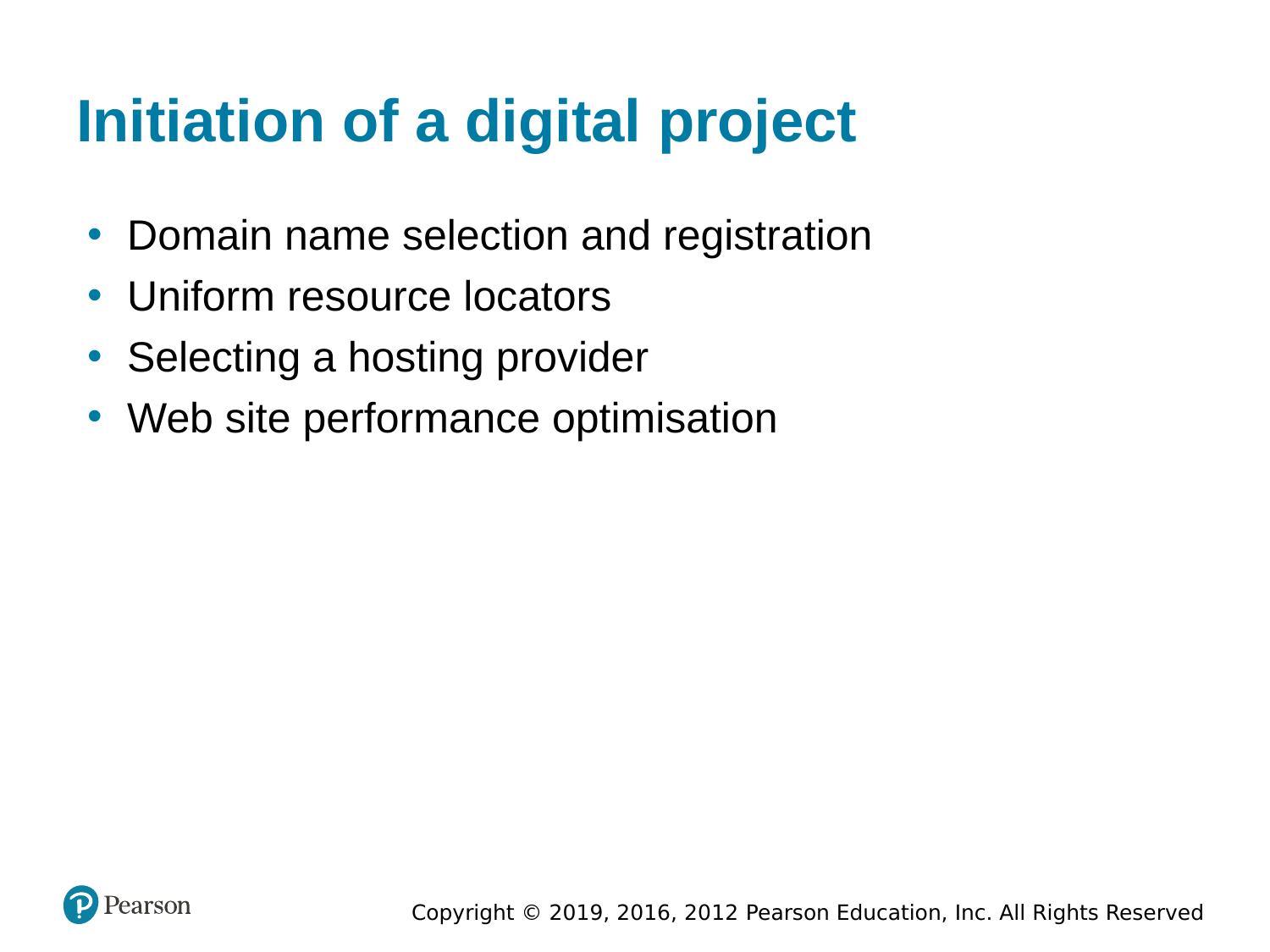

# Initiation of a digital project
Domain name selection and registration
Uniform resource locators
Selecting a hosting provider
Web site performance optimisation